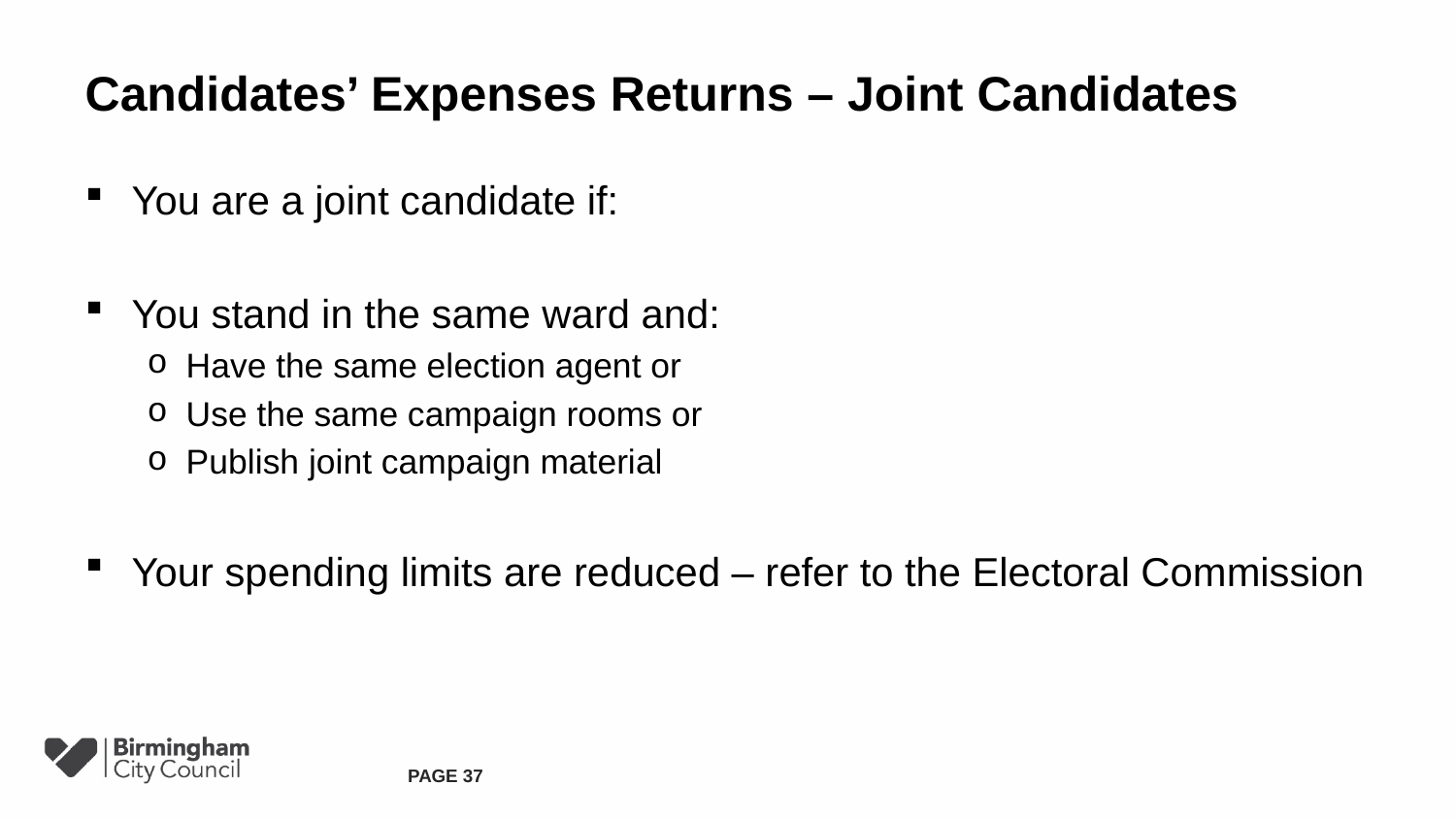

# Candidates’ Expenses Returns – Joint Candidates
You are a joint candidate if:

You stand in the same ward and:
Have the same election agent or
Use the same campaign rooms or
Publish joint campaign material

Your spending limits are reduced – refer to the Electoral Commission